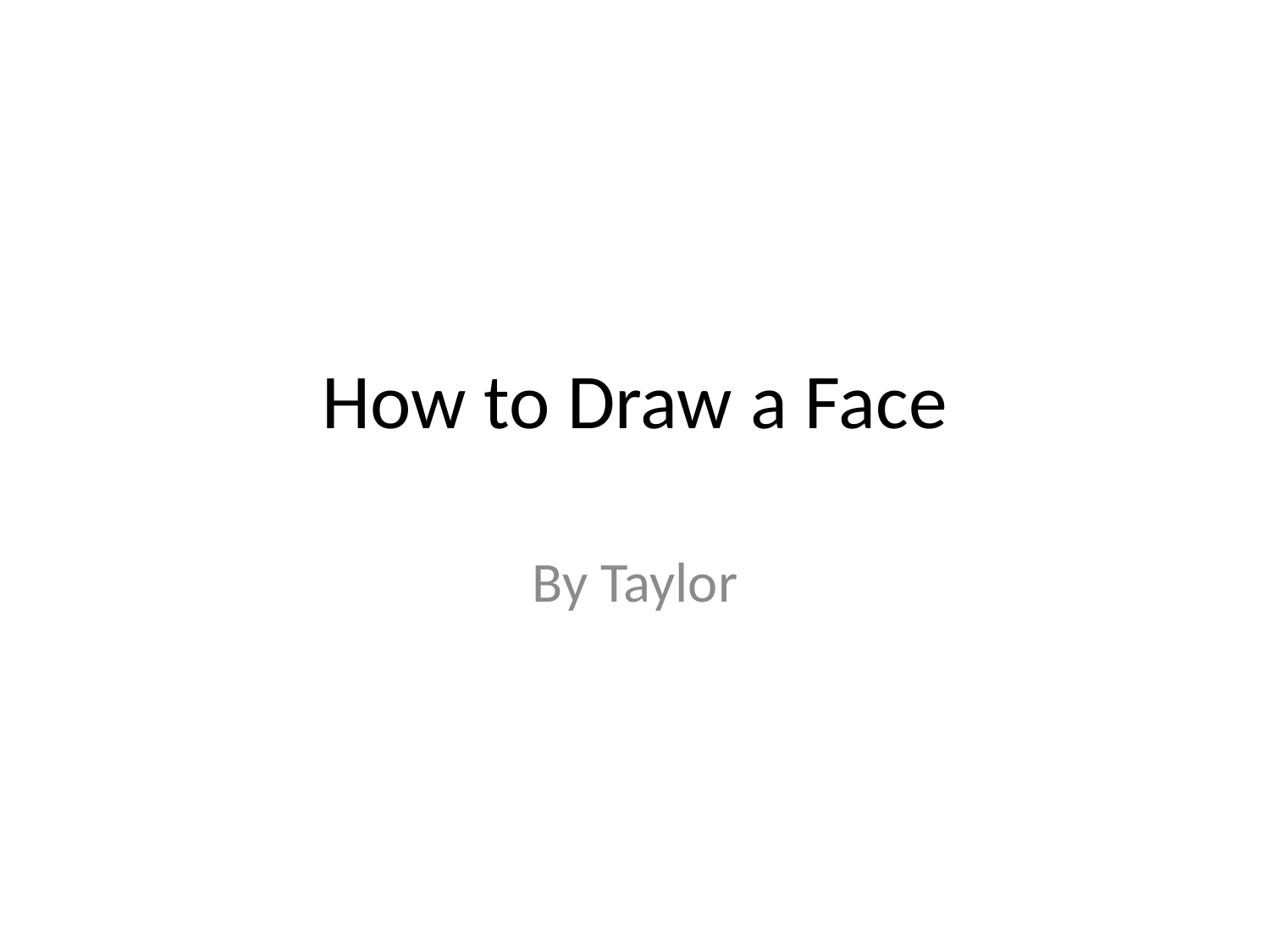

# How to Draw a Face
By Taylor